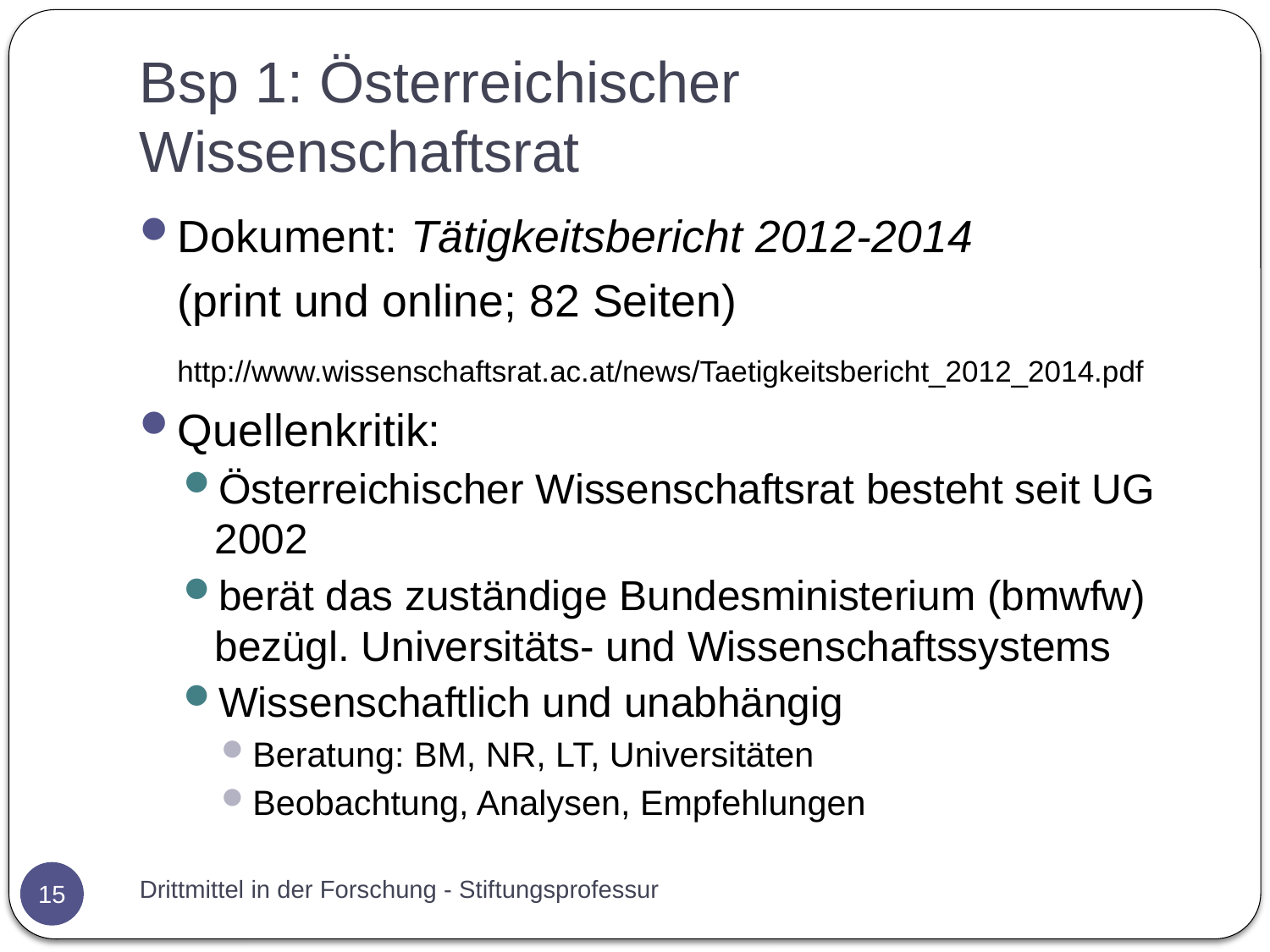

# Bsp 1: Österreichischer Wissenschaftsrat
Dokument: Tätigkeitsbericht 2012-2014
	(print und online; 82 Seiten)
	http://www.wissenschaftsrat.ac.at/news/Taetigkeitsbericht_2012_2014.pdf
Quellenkritik:
Österreichischer Wissenschaftsrat besteht seit UG 2002
berät das zuständige Bundesministerium (bmwfw) bezügl. Universitäts- und Wissenschaftssystems
Wissenschaftlich und unabhängig
Beratung: BM, NR, LT, Universitäten
Beobachtung, Analysen, Empfehlungen

Drittmittel in der Forschung - Stiftungsprofessur
15